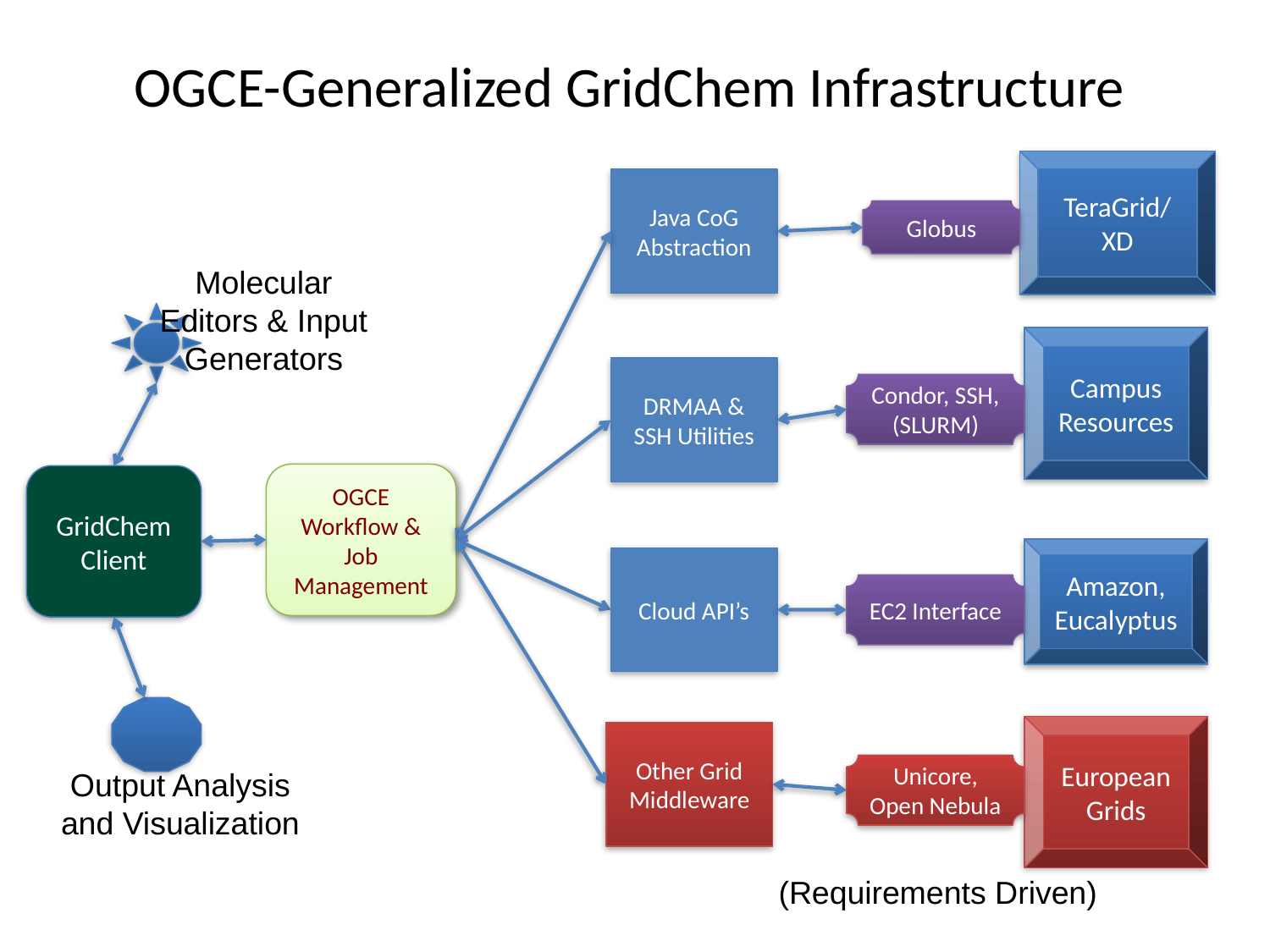

# OGCE-Generalized GridChem Infrastructure
TeraGrid/XD
Globus
Java CoG
Abstraction
Molecular Editors & Input Generators

Campus Resources
Condor, SSH, (SLURM)
DRMAA & SSH Utilities
OGCE Workflow & Job Management
GridChem Client
Amazon, Eucalyptus
EC2 Interface
Cloud API’s

European Grids
Unicore, Open Nebula
Other Grid Middleware
Output Analysis and Visualization
(Requirements Driven)